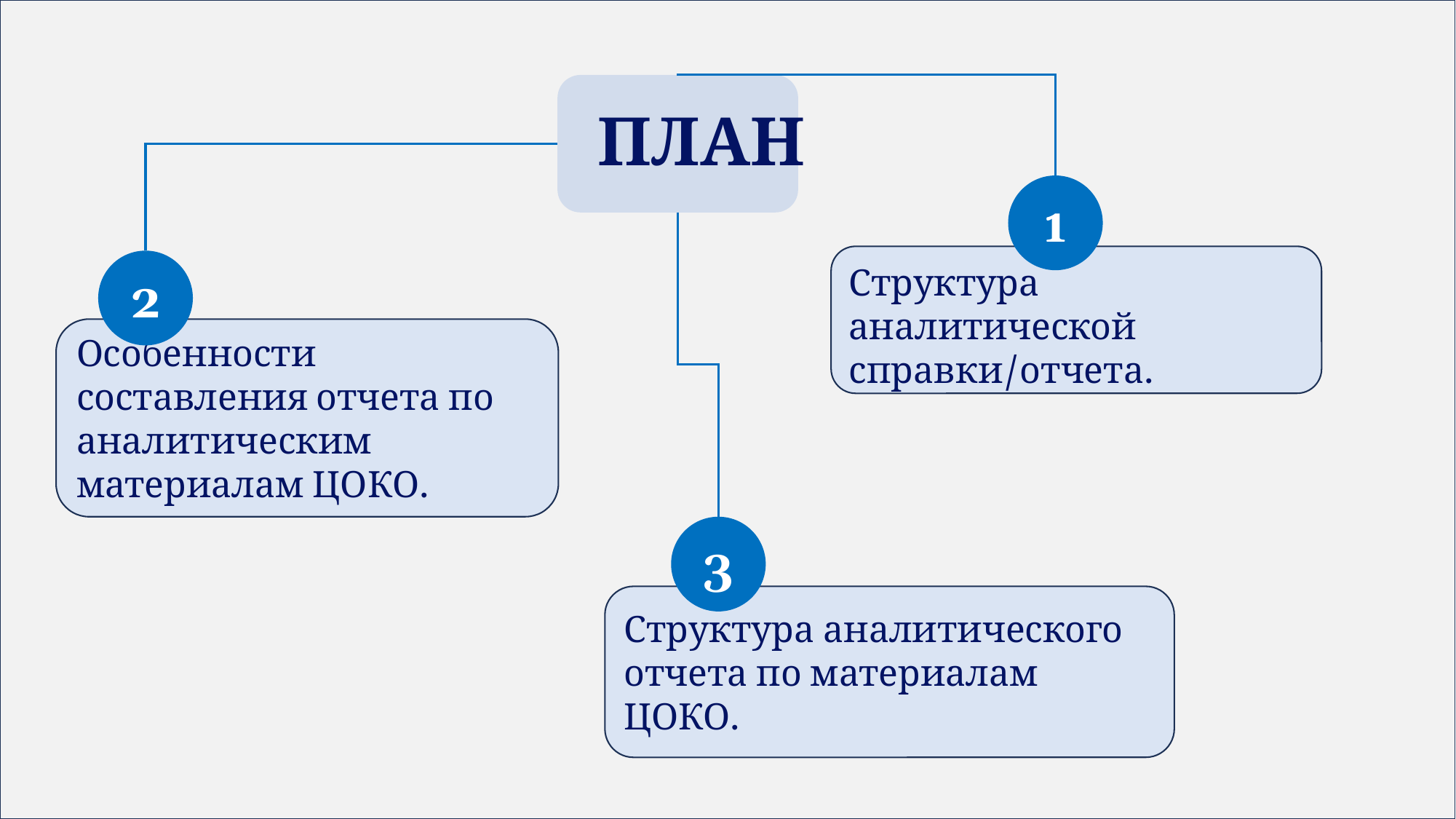

# ПЛАН

1

Структура аналитической справки/отчета.

2
Особенности составления отчета по аналитическим материалам ЦОКО.
3
Структура аналитического отчета по материалам ЦОКО.